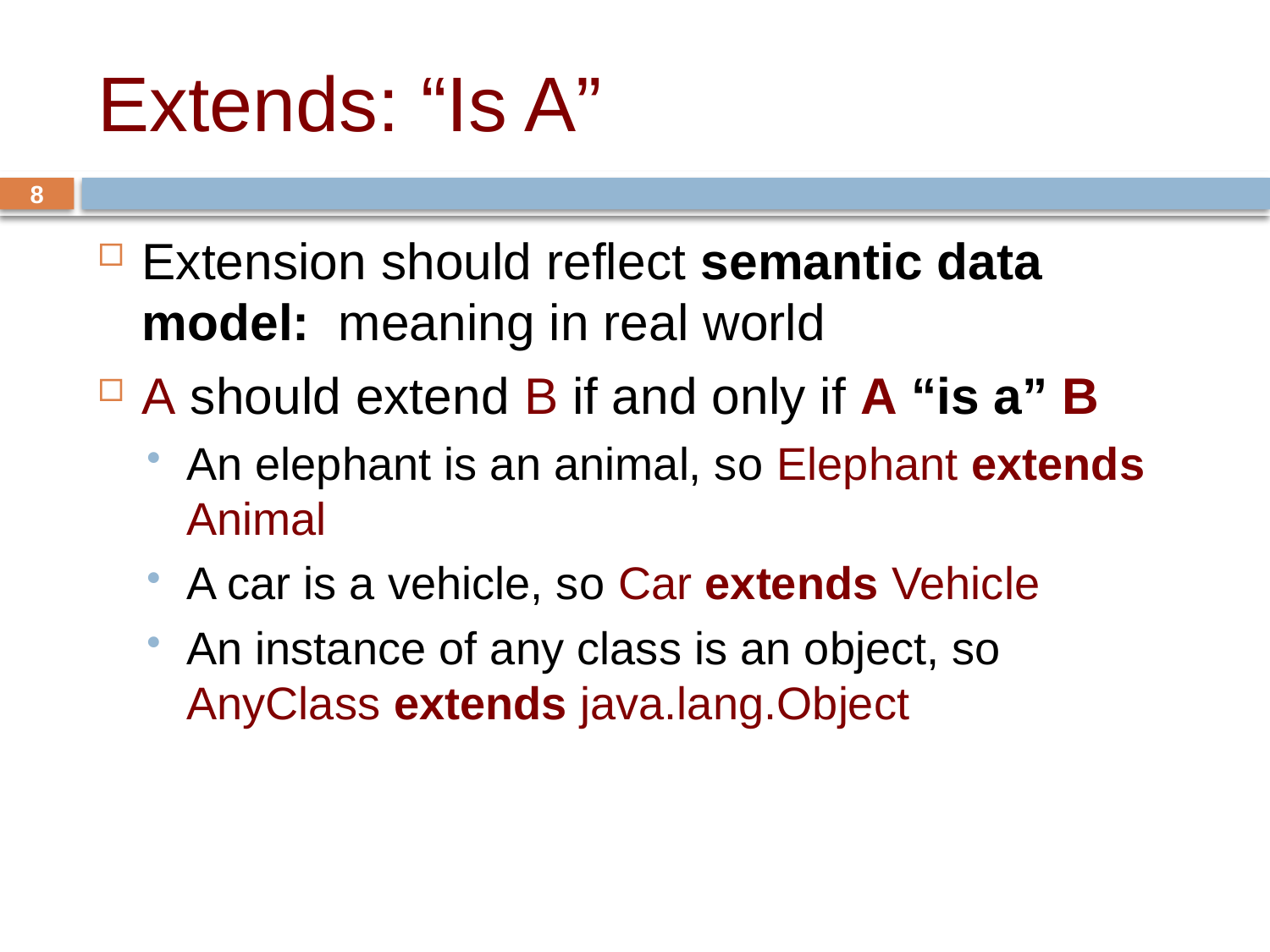

# Extends: “Is A”
8
Extension should reflect semantic data model:  meaning in real world
A should extend B if and only if A “is a” B
An elephant is an animal, so Elephant extends Animal
A car is a vehicle, so Car extends Vehicle
An instance of any class is an object, so
AnyClass extends java.lang.Object